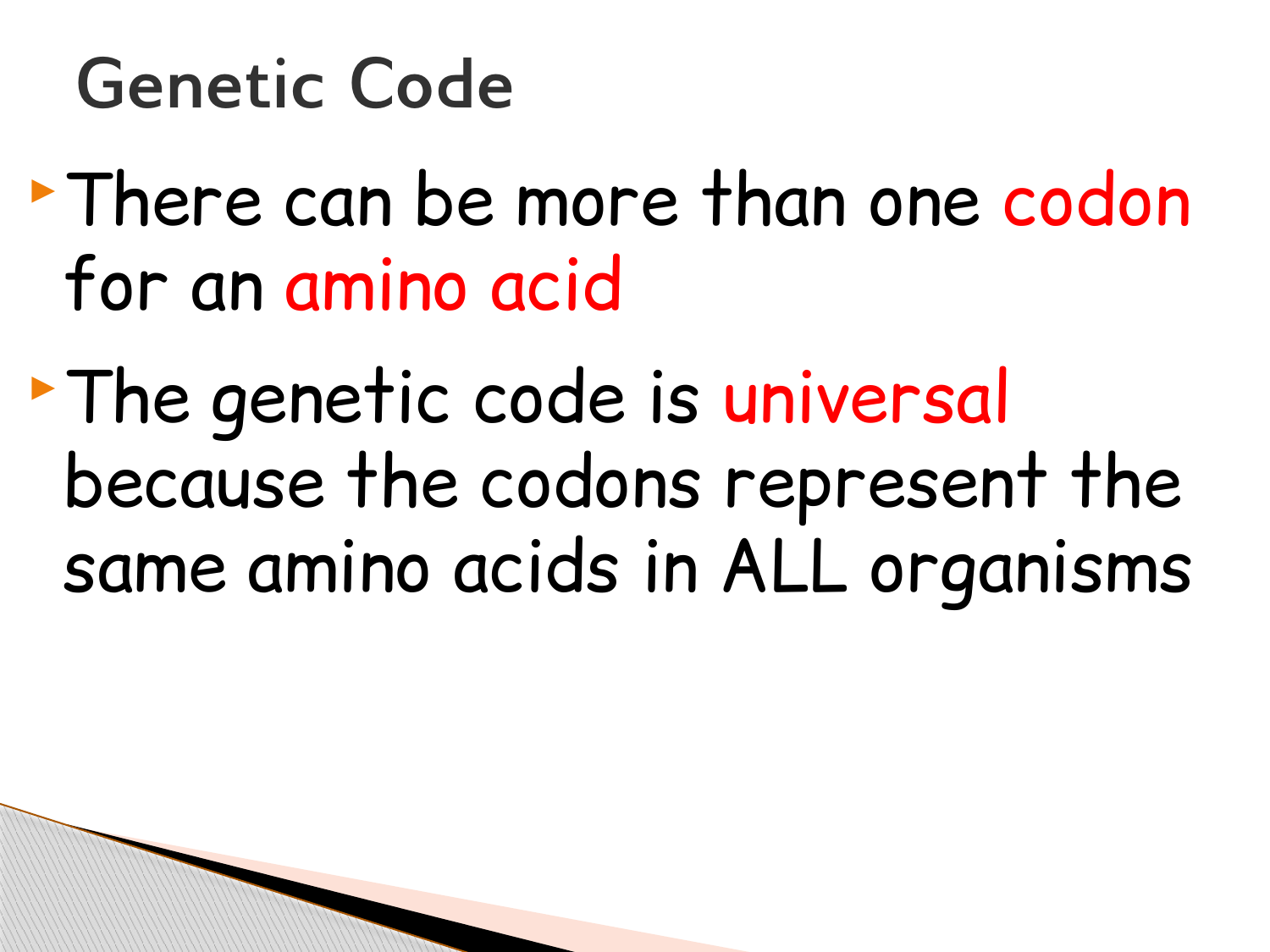

# Genetic Code
There can be more than one codon for an amino acid
The genetic code is universal because the codons represent the same amino acids in ALL organisms